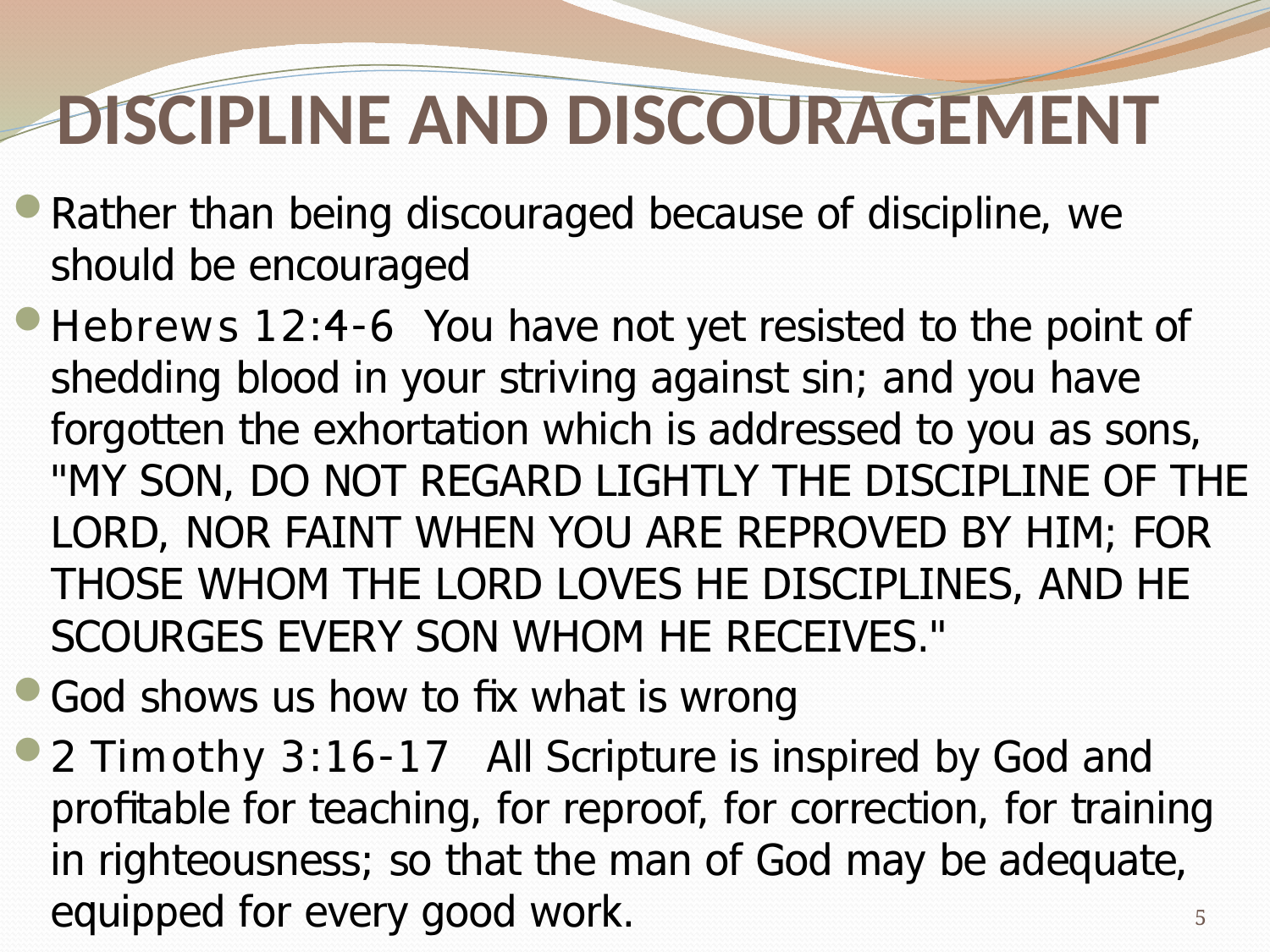

# DISCIPLINE AND DISCOURAGEMENT
Rather than being discouraged because of discipline, we should be encouraged
Hebrews 12:4-6  You have not yet resisted to the point of shedding blood in your striving against sin; and you have forgotten the exhortation which is addressed to you as sons, "MY SON, DO NOT REGARD LIGHTLY THE DISCIPLINE OF THE LORD, NOR FAINT WHEN YOU ARE REPROVED BY HIM; FOR THOSE WHOM THE LORD LOVES HE DISCIPLINES, AND HE SCOURGES EVERY SON WHOM HE RECEIVES."
God shows us how to fix what is wrong
2 Timothy 3:16-17   All Scripture is inspired by God and profitable for teaching, for reproof, for correction, for training in righteousness; so that the man of God may be adequate, equipped for every good work.

5